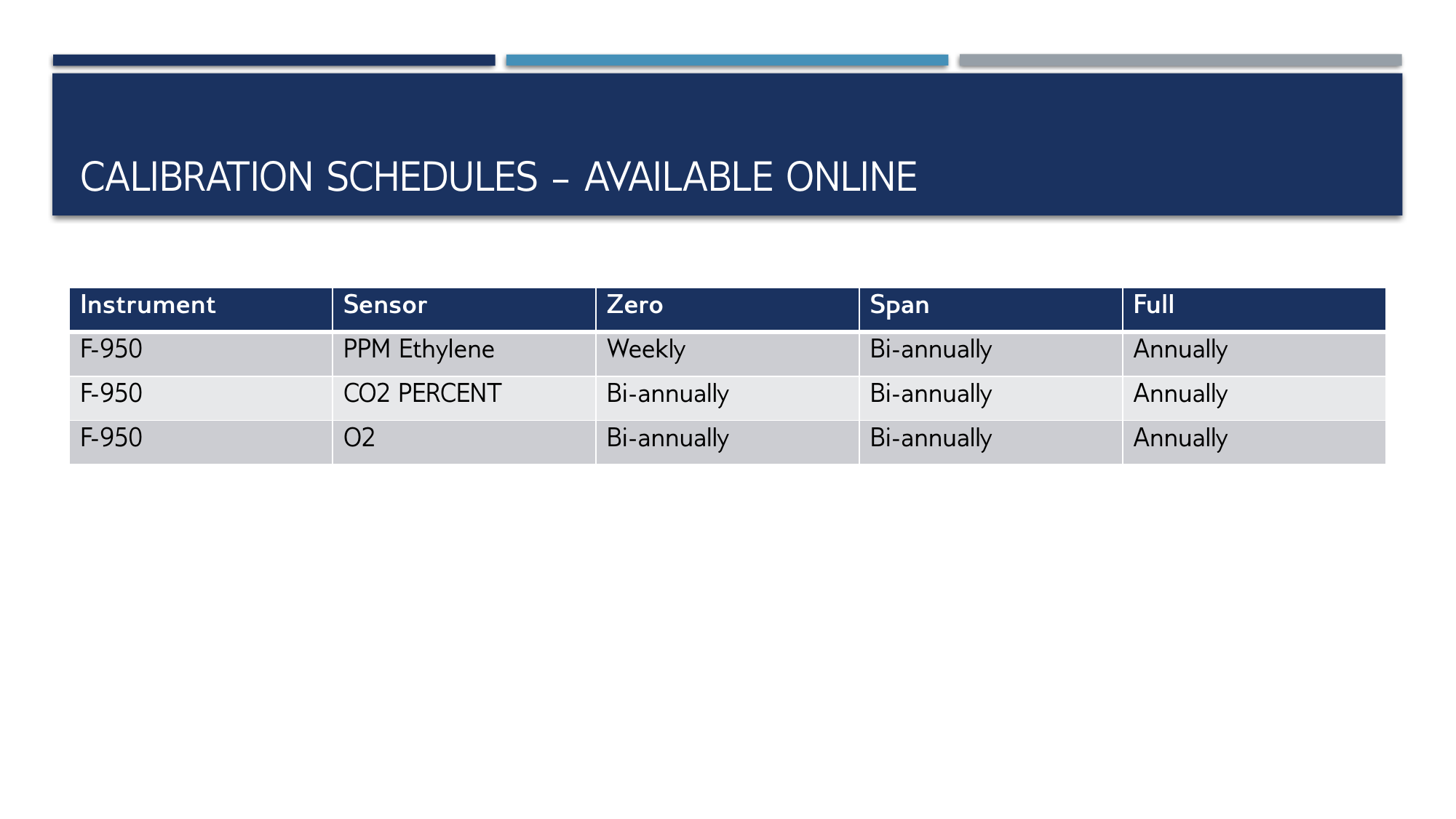

# Calibration Schedules – available online
| Instrument | Sensor | Zero | Span | Full |
| --- | --- | --- | --- | --- |
| F-950 | PPM Ethylene | Weekly | Bi-annually | Annually |
| F-950 | CO2 PERCENT | Bi-annually | Bi-annually | Annually |
| F-950 | O2 | Bi-annually | Bi-annually | Annually |